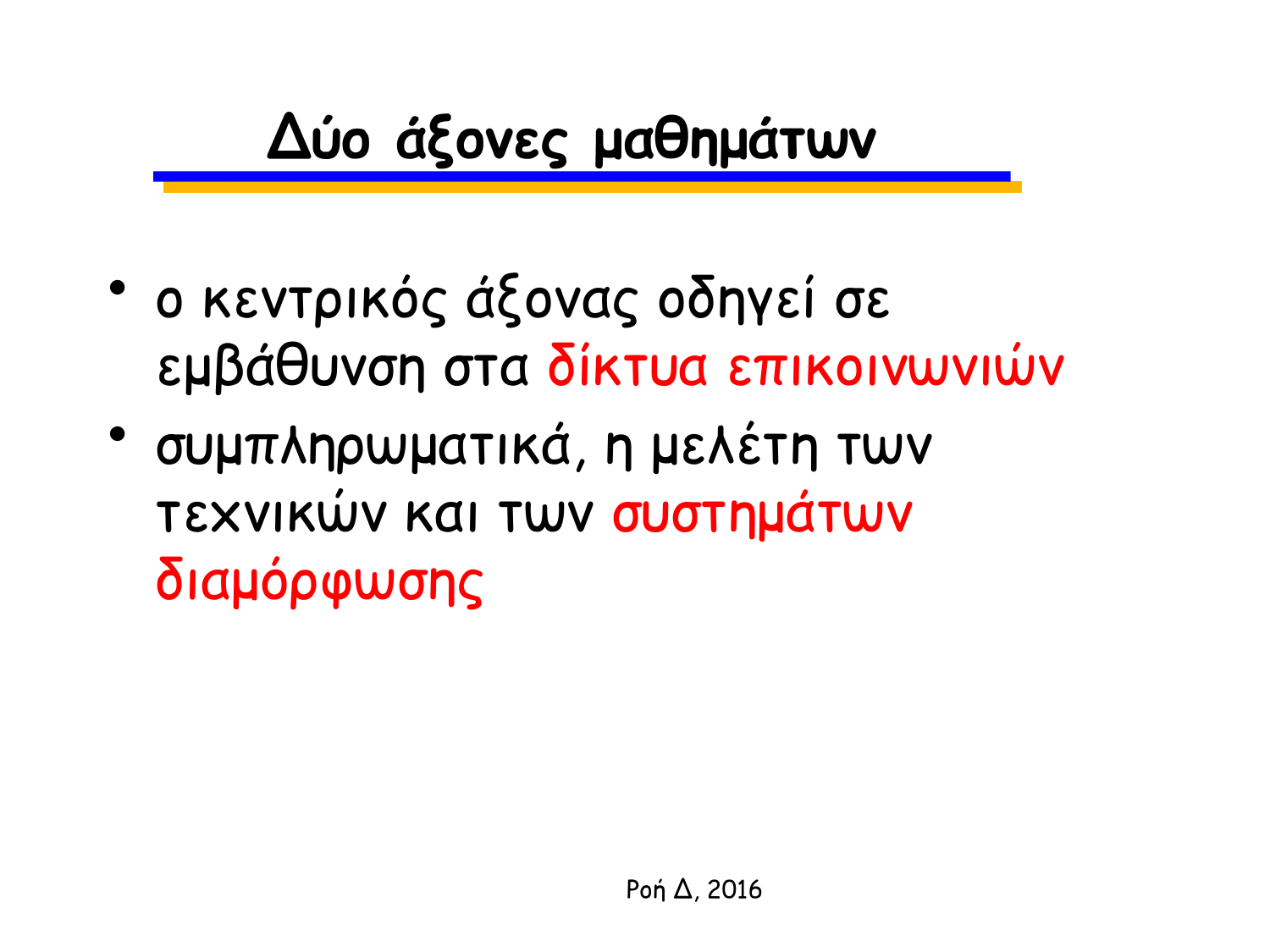

# Δύο άξονες μαθημάτων

ο κεντρικός άξονας οδηγεί σε εμβάθυνση στα δίκτυα επικοινωνιών
συμπληρωματικά, η μελέτη των τεχνικών και των συστημάτων διαμόρφωσης
Ροή Δ, 2016